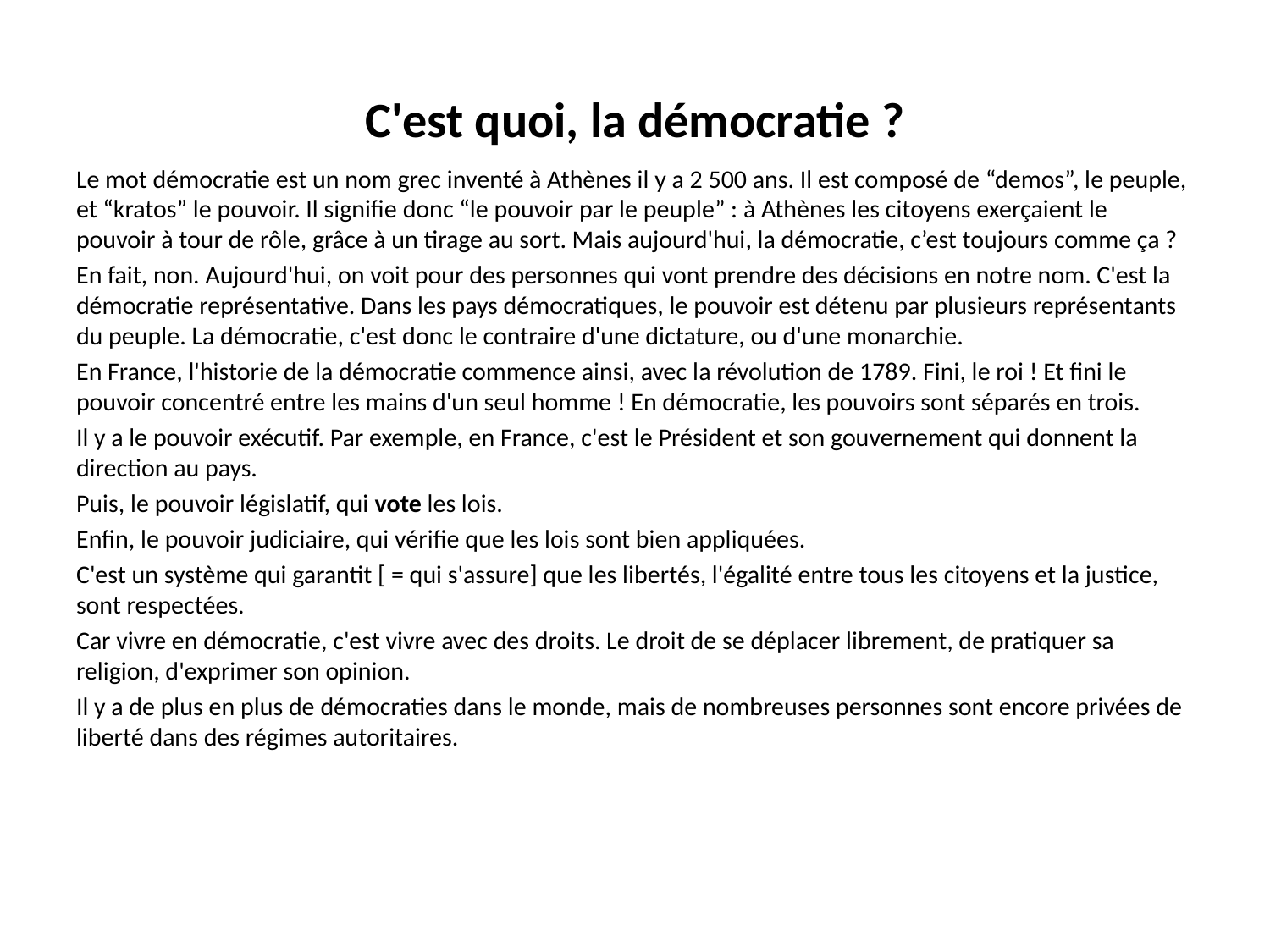

# C'est quoi, la démocratie ?
Le mot démocratie est un nom grec inventé à Athènes il y a 2 500 ans. Il est composé de “demos”, le peuple, et “kratos” le pouvoir. Il signifie donc “le pouvoir par le peuple” : à Athènes les citoyens exerçaient le pouvoir à tour de rôle, grâce à un tirage au sort. Mais aujourd'hui, la démocratie, c’est toujours comme ça ?
En fait, non. Aujourd'hui, on voit pour des personnes qui vont prendre des décisions en notre nom. C'est la démocratie représentative. Dans les pays démocratiques, le pouvoir est détenu par plusieurs représentants du peuple. La démocratie, c'est donc le contraire d'une dictature, ou d'une monarchie.
En France, l'historie de la démocratie commence ainsi, avec la révolution de 1789. Fini, le roi ! Et fini le pouvoir concentré entre les mains d'un seul homme ! En démocratie, les pouvoirs sont séparés en trois.
Il y a le pouvoir exécutif. Par exemple, en France, c'est le Président et son gouvernement qui donnent la direction au pays.
Puis, le pouvoir législatif, qui vote les lois.
Enfin, le pouvoir judiciaire, qui vérifie que les lois sont bien appliquées.
C'est un système qui garantit [ = qui s'assure] que les libertés, l'égalité entre tous les citoyens et la justice, sont respectées.
Car vivre en démocratie, c'est vivre avec des droits. Le droit de se déplacer librement, de pratiquer sa religion, d'exprimer son opinion.
Il y a de plus en plus de démocraties dans le monde, mais de nombreuses personnes sont encore privées de liberté dans des régimes autoritaires.